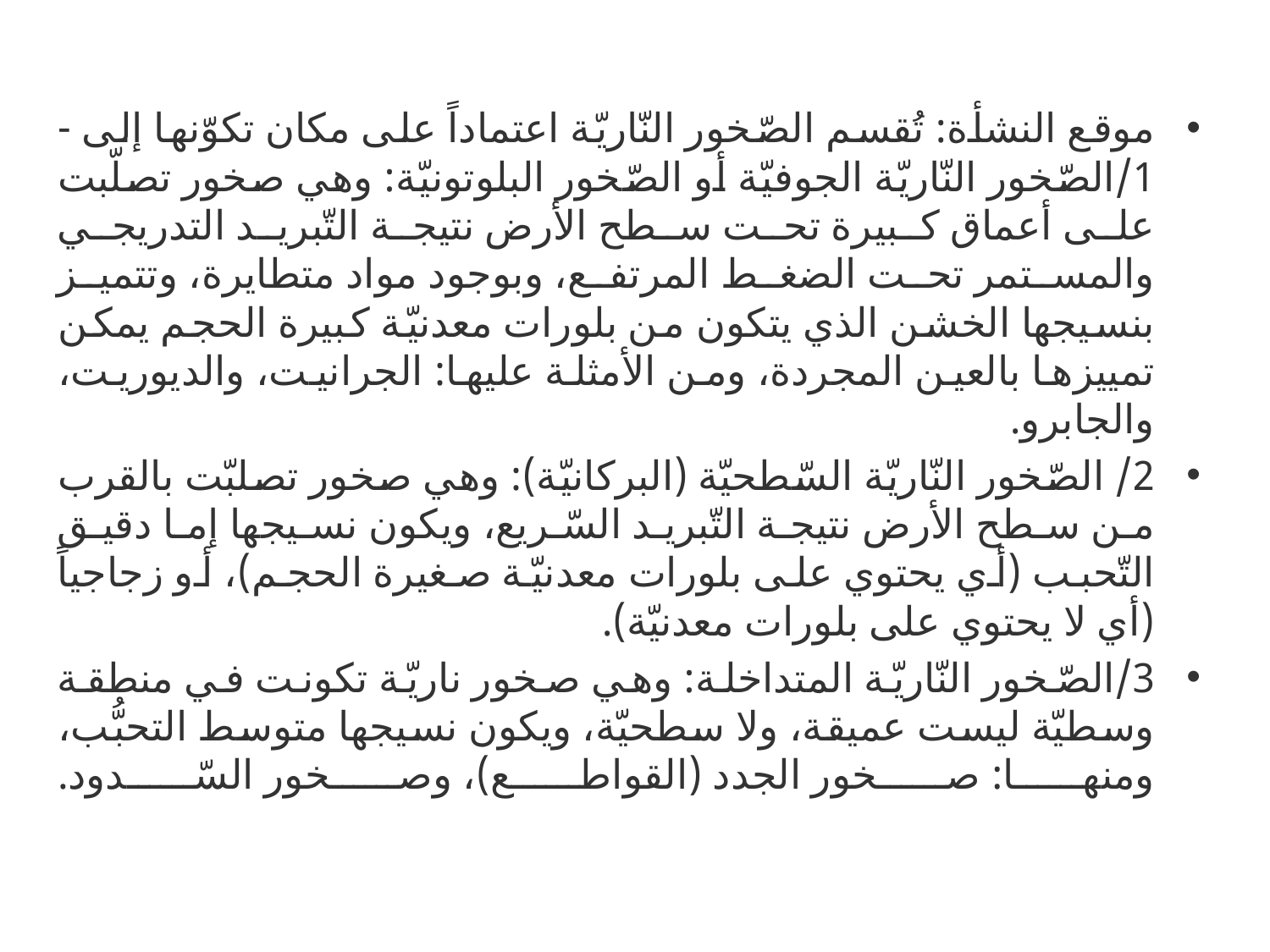

#
موقع النشأة: تُقسم الصّخور النّاريّة اعتماداً على مكان تكوّنها إلى -1/الصّخور النّاريّة الجوفيّة أو الصّخور البلوتونيّة: وهي صخور تصلّبت على أعماق كبيرة تحت سطح الأرض نتيجة التّبريد التدريجي والمستمر تحت الضغط المرتفع، وبوجود مواد متطايرة، وتتميز بنسيجها الخشن الذي يتكون من بلورات معدنيّة كبيرة الحجم يمكن تمييزها بالعين المجردة، ومن الأمثلة عليها: الجرانيت، والديوريت، والجابرو.
2/ الصّخور النّاريّة السّطحيّة (البركانيّة): وهي صخور تصلبّت بالقرب من سطح الأرض نتيجة التّبريد السّريع، ويكون نسيجها إما دقيق التّحبب (أي يحتوي على بلورات معدنيّة صغيرة الحجم)، أو زجاجياً (أي لا يحتوي على بلورات معدنيّة).
3/الصّخور النّاريّة المتداخلة: وهي صخور ناريّة تكونت في منطقة وسطيّة ليست عميقة، ولا سطحيّة، ويكون نسيجها متوسط التحبُّب، ومنها: صخور الجدد (القواطع)، وصخور السّدود.